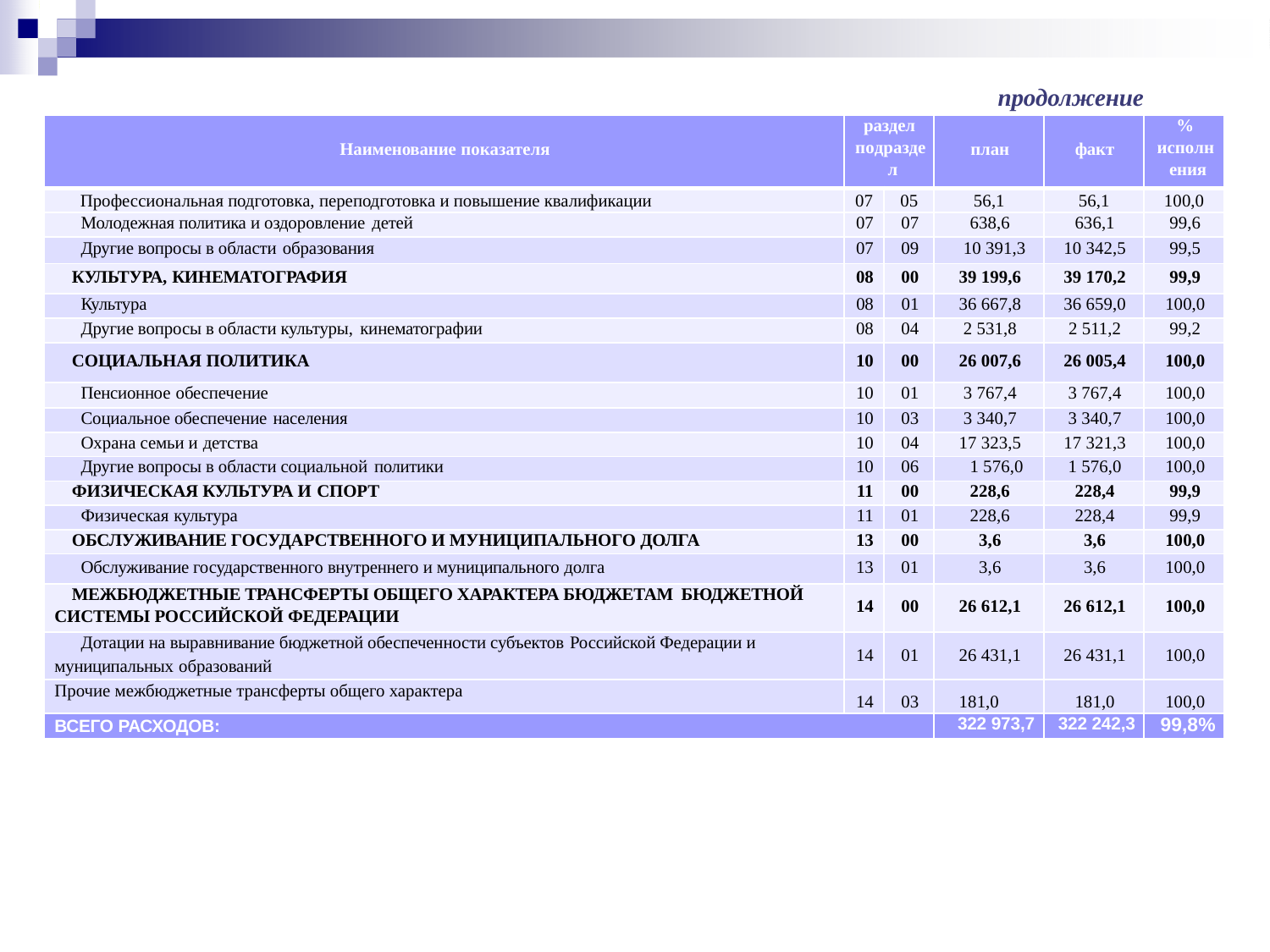

продолжение
| Наименование показателя | раздел подразде л |  | план | факт | % исполн ения |
| --- | --- | --- | --- | --- | --- |
| Профессиональная подготовка, переподготовка и повышение квалификации | 07 | 05 | 56,1 | 56,1 | 100,0 |
| Молодежная политика и оздоровление детей | 07 | 07 | 638,6 | 636,1 | 99,6 |
| Другие вопросы в области образования | 07 | 09 | 10 391,3 | 10 342,5 | 99,5 |
| КУЛЬТУРА, КИНЕМАТОГРАФИЯ | 08 | 00 | 39 199,6 | 39 170,2 | 99,9 |
| Культура | 08 | 01 | 36 667,8 | 36 659,0 | 100,0 |
| Другие вопросы в области культуры, кинематографии | 08 | 04 | 2 531,8 | 2 511,2 | 99,2 |
| СОЦИАЛЬНАЯ ПОЛИТИКА | 10 | 00 | 26 007,6 | 26 005,4 | 100,0 |
| Пенсионное обеспечение | 10 | 01 | 3 767,4 | 3 767,4 | 100,0 |
| Социальное обеспечение населения | 10 | 03 | 3 340,7 | 3 340,7 | 100,0 |
| Охрана семьи и детства | 10 | 04 | 17 323,5 | 17 321,3 | 100,0 |
| Другие вопросы в области социальной политики | 10 | 06 | 1 576,0 | 1 576,0 | 100,0 |
| ФИЗИЧЕСКАЯ КУЛЬТУРА И СПОРТ | 11 | 00 | 228,6 | 228,4 | 99,9 |
| Физическая культура | 11 | 01 | 228,6 | 228,4 | 99,9 |
| ОБСЛУЖИВАНИЕ ГОСУДАРСТВЕННОГО И МУНИЦИПАЛЬНОГО ДОЛГА | 13 | 00 | 3,6 | 3,6 | 100,0 |
| Обслуживание государственного внутреннего и муниципального долга | 13 | 01 | 3,6 | 3,6 | 100,0 |
| МЕЖБЮДЖЕТНЫЕ ТРАНСФЕРТЫ ОБЩЕГО ХАРАКТЕРА БЮДЖЕТАМ БЮДЖЕТНОЙ СИСТЕМЫ РОССИЙСКОЙ ФЕДЕРАЦИИ | 14 | 00 | 26 612,1 | 26 612,1 | 100,0 |
| Дотации на выравнивание бюджетной обеспеченности субъектов Российской Федерации и муниципальных образований | 14 | 01 | 26 431,1 | 26 431,1 | 100,0 |
| Прочие межбюджетные трансферты общего характера | 14 | 03 | 181,0 | 181,0 | 100,0 |
| ВСЕГО РАСХОДОВ: |  |  | 322 973,7 | 322 242,3 | 99,8% |